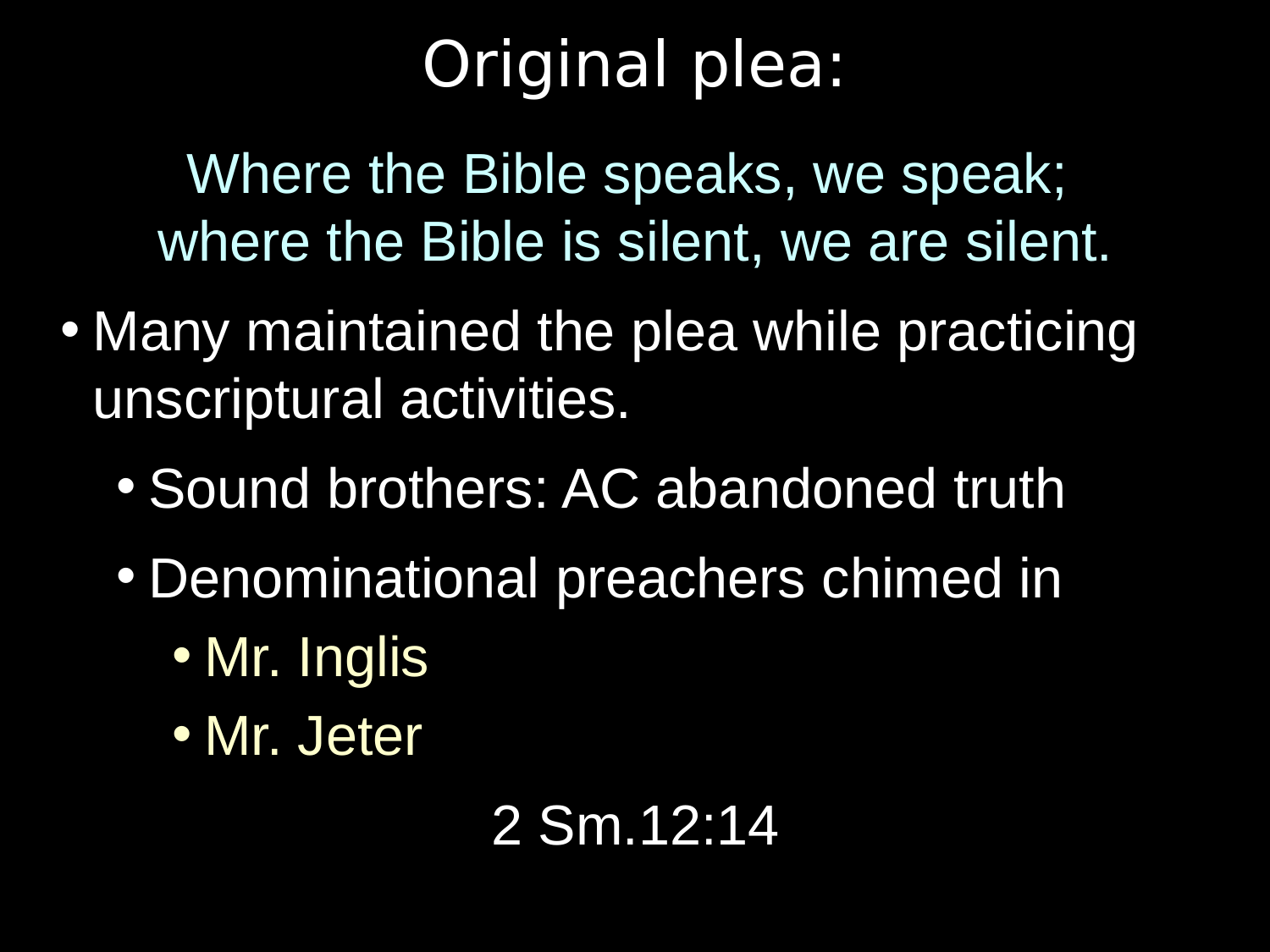

Original plea:
Where the Bible speaks, we speak;
where the Bible is silent, we are silent.
Many maintained the plea while practicing unscriptural activities.
Sound brothers: AC abandoned truth
Denominational preachers chimed in
Mr. Inglis
Mr. Jeter
2 Sm.12:14